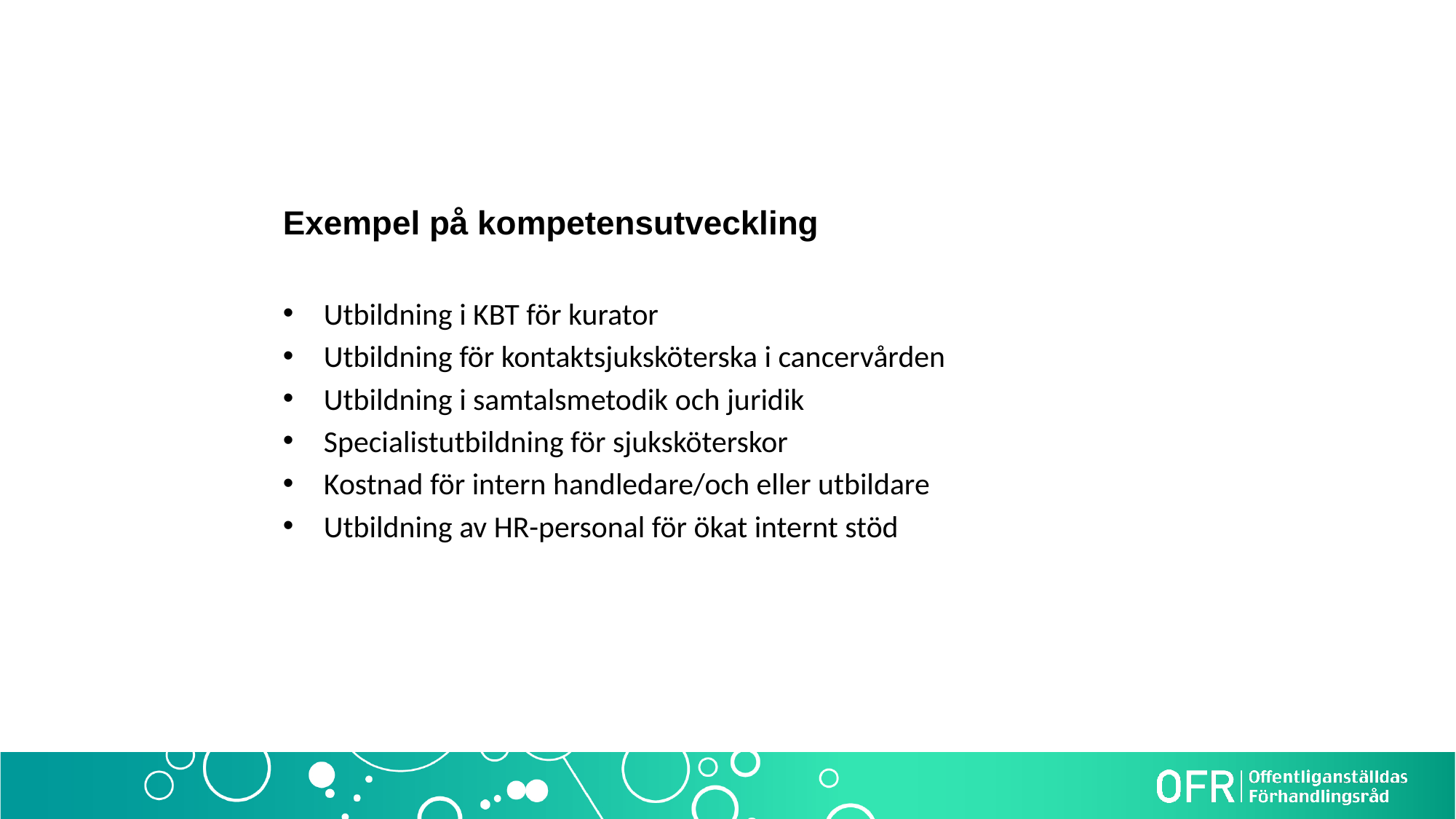

# Exempel på kompetensutveckling
Utbildning i KBT för kurator
Utbildning för kontaktsjuksköterska i cancervården
Utbildning i samtalsmetodik och juridik
Specialistutbildning för sjuksköterskor
Kostnad för intern handledare/och eller utbildare
Utbildning av HR-personal för ökat internt stöd